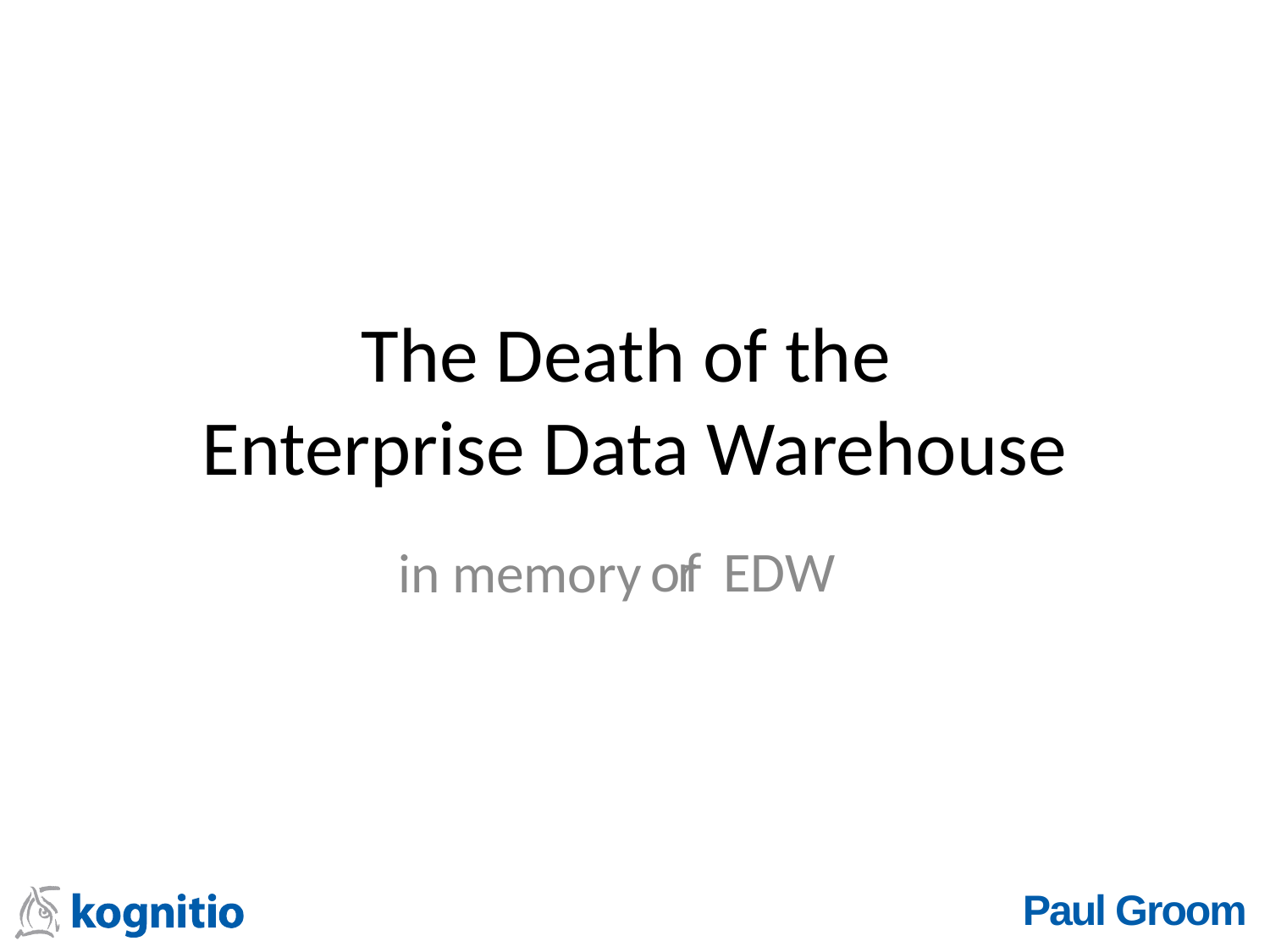

# The Death of the Enterprise Data Warehouse
o
r
EDW
f
in memory
Paul Groom